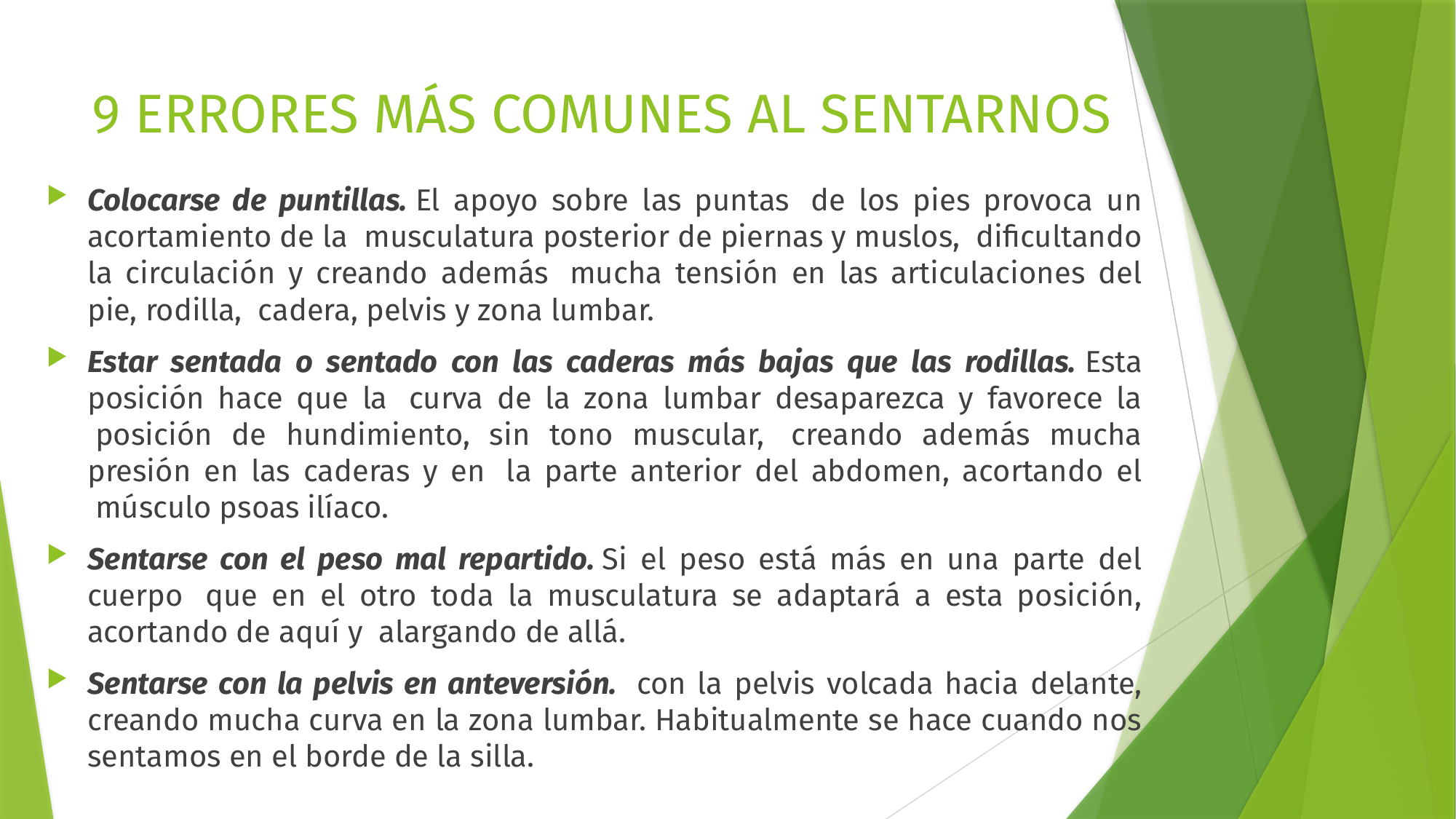

# 9 ERRORES MÁS COMUNES AL SENTARNOS
Colocarse de puntillas. El apoyo sobre las puntas  de los pies provoca un acortamiento de la  musculatura posterior de piernas y muslos,  dificultando la circulación y creando además  mucha tensión en las articulaciones del pie, rodilla,  cadera, pelvis y zona lumbar.
Estar sentada o sentado con las caderas más bajas que las rodillas. Esta posición hace que la  curva de la zona lumbar desaparezca y favorece la  posición de hundimiento, sin tono muscular,  creando además mucha presión en las caderas y en  la parte anterior del abdomen, acortando el  músculo psoas ilíaco.
Sentarse con el peso mal repartido. Si el peso está más en una parte del cuerpo  que en el otro toda la musculatura se adaptará a esta posición, acortando de aquí y  alargando de allá.
Sentarse con la pelvis en anteversión. ­ con la pelvis volcada hacia delante, creando mucha curva en la zona lumbar. Habitualmente se hace cuando nos sentamos en el borde de la silla.